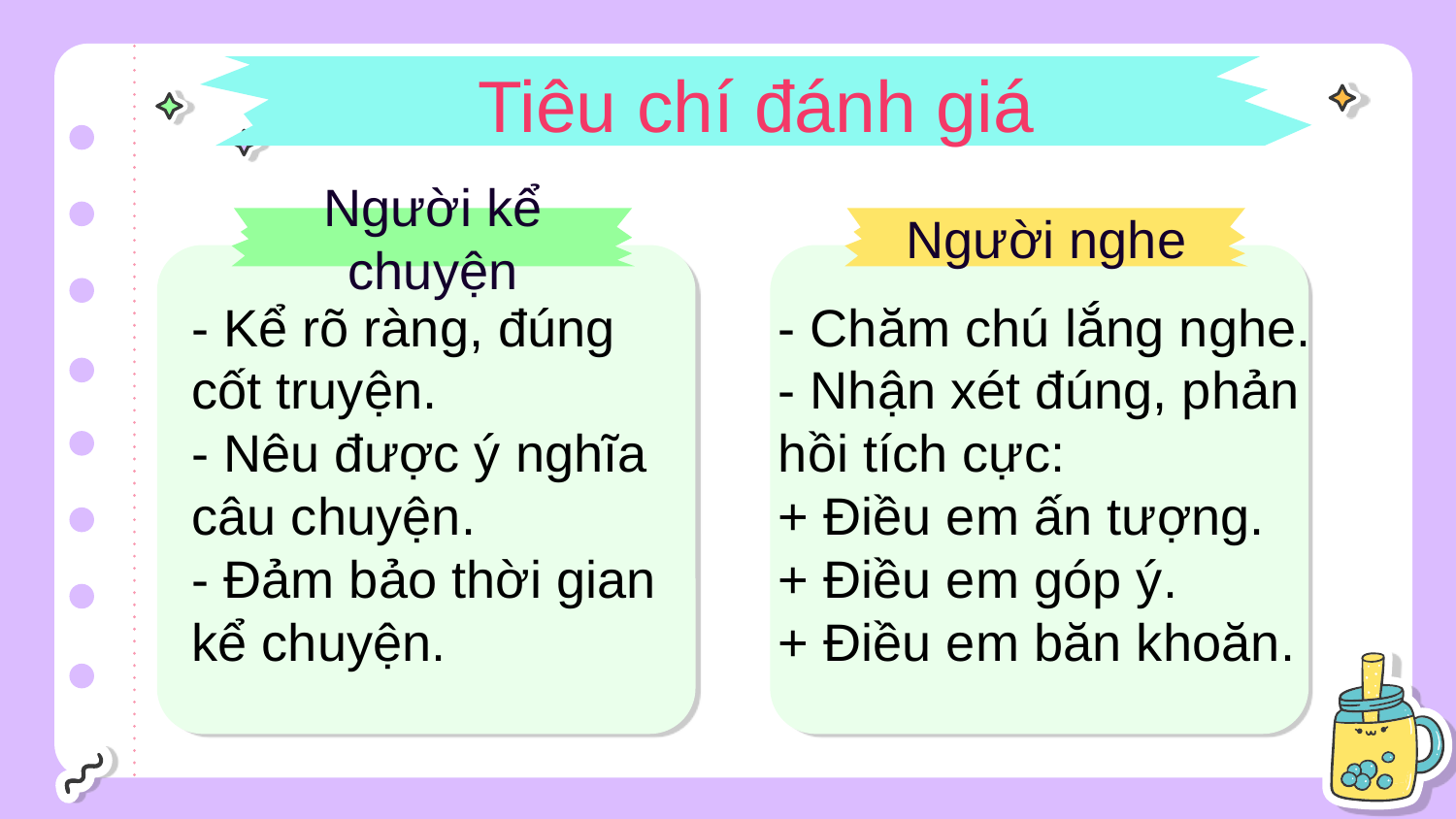

# Tiêu chí đánh giá

Người kể chuyện

Người nghe

- Kể rõ ràng, đúng cốt truyện.
- Nêu được ý nghĩa câu chuyện.
- Đảm bảo thời gian kể chuyện.
- Chăm chú lắng nghe.
- Nhận xét đúng, phản hồi tích cực:
+ Điều em ấn tượng.
+ Điều em góp ý.
+ Điều em băn khoăn.